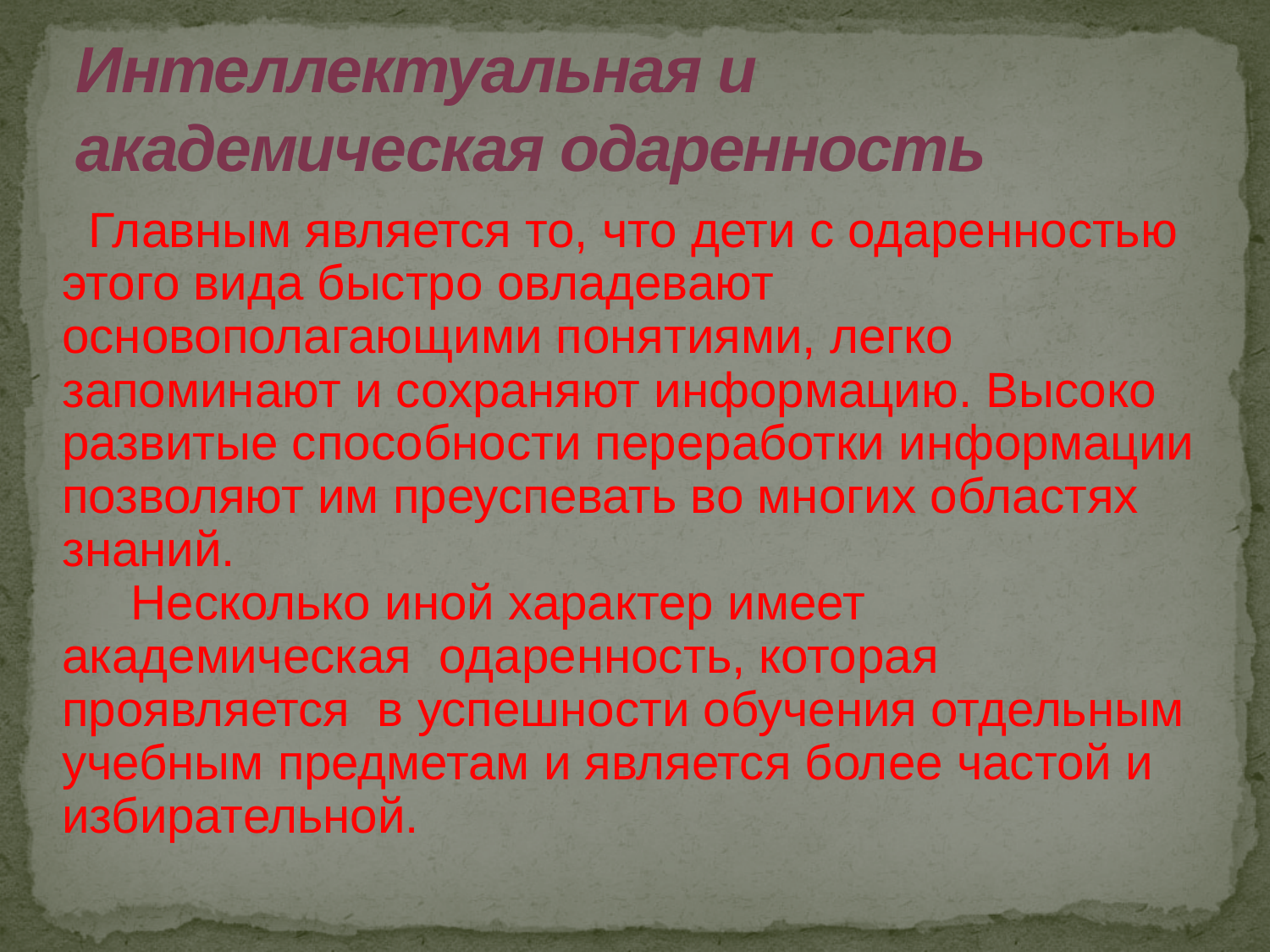

# Интеллектуальная и академическая одаренность
   Главным является то, что дети с одаренностью этого вида быстро овладевают основополагающими понятиями, легко запоминают и сохраняют информацию. Высоко развитые способности переработки информации позволяют им преуспевать во многих областях знаний.
     Несколько иной характер имеет академическая  одаренность, которая проявляется  в успешности обучения отдельным учебным предметам и является более частой и избирательной.